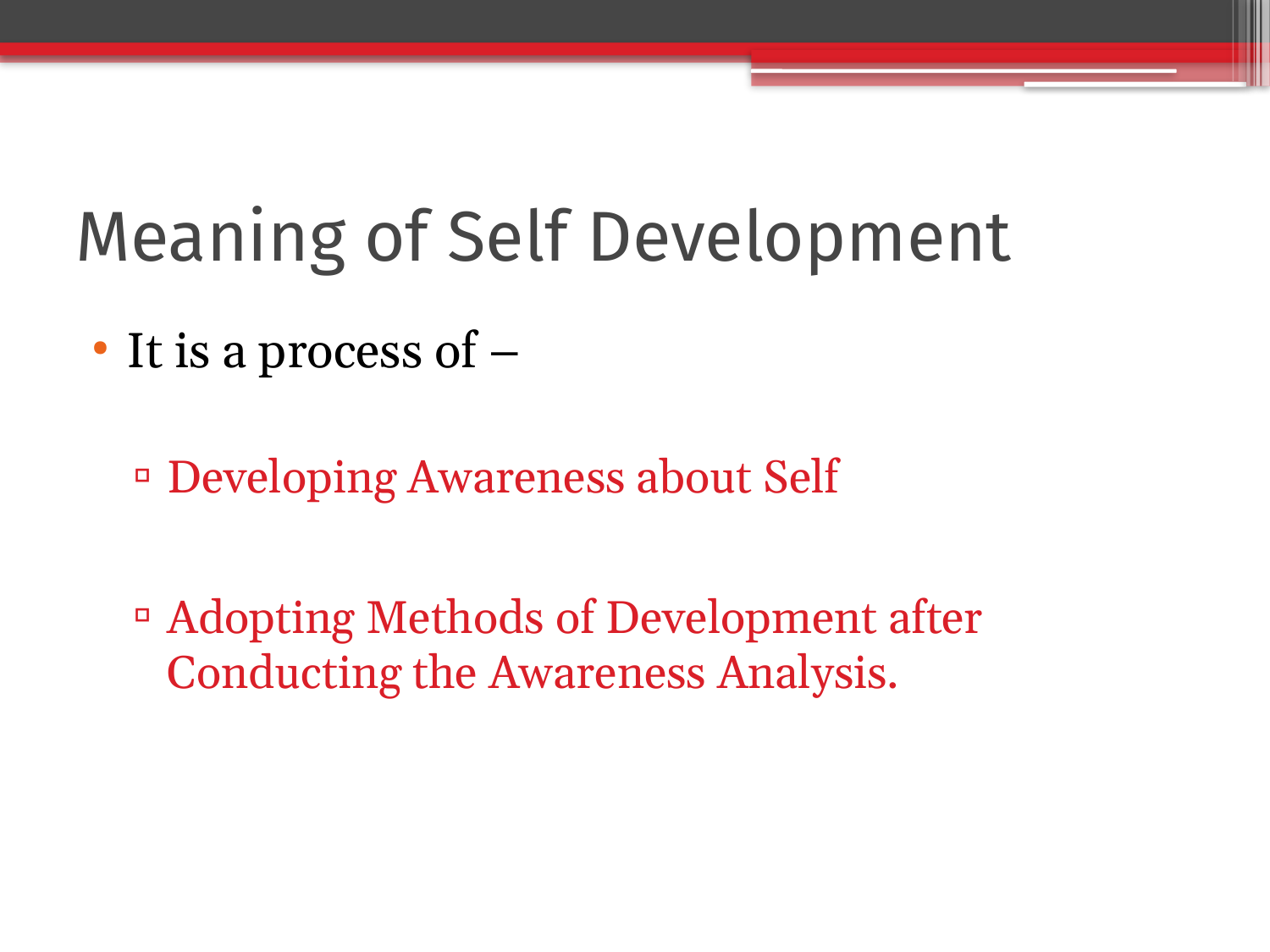

# Meaning of Self Development
It is a process of –

Developing Awareness about Self

Adopting Methods of Development after Conducting the Awareness Analysis.